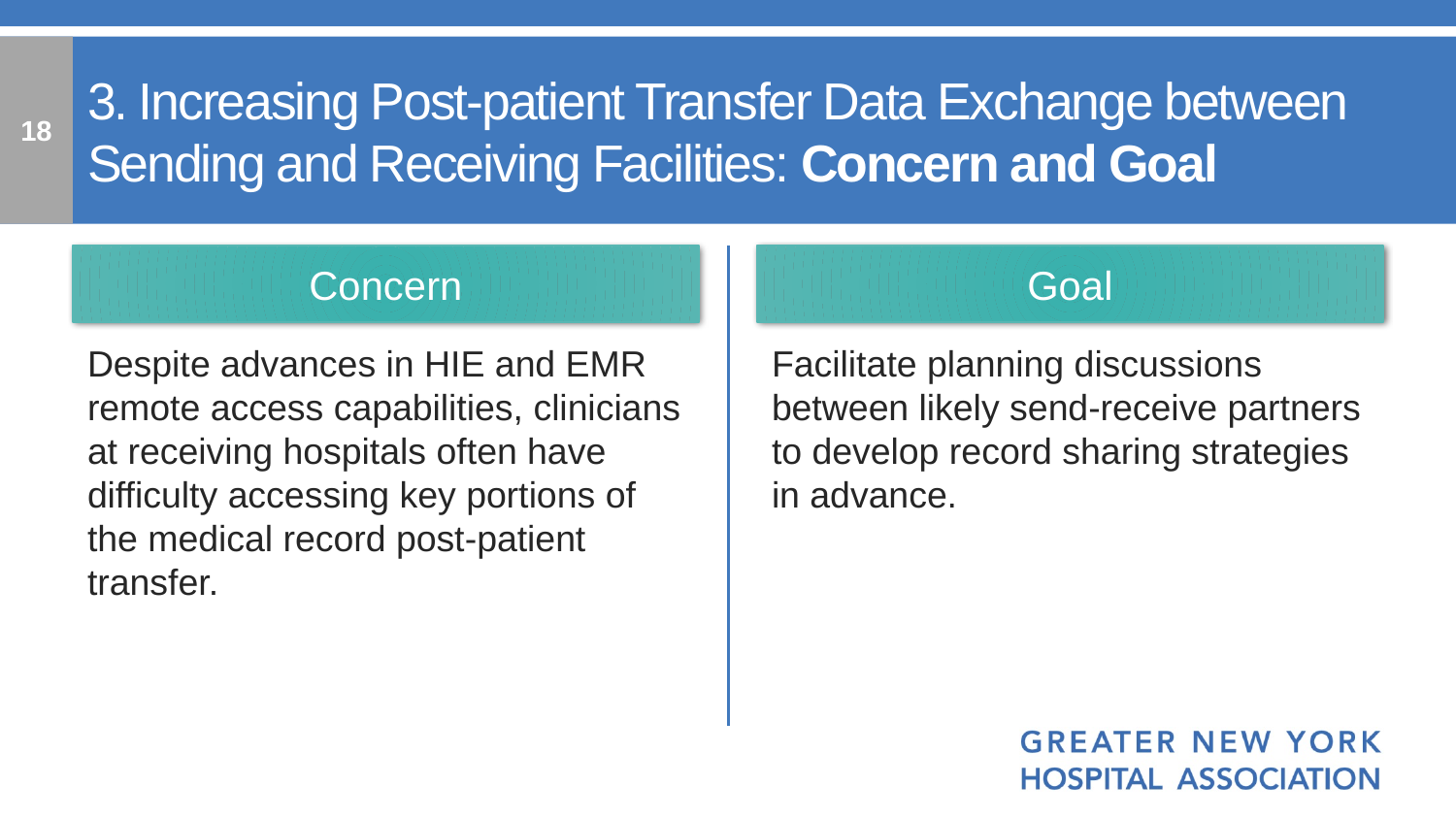

18
# 3. Increasing Post-patient Transfer Data Exchange between Sending and Receiving Facilities: Concern and Goal
Goal
Concern

Despite advances in HIE and EMR remote access capabilities, clinicians at receiving hospitals often have difficulty accessing key portions of the medical record post-patient transfer.
Facilitate planning discussions between likely send-receive partners to develop record sharing strategies in advance.